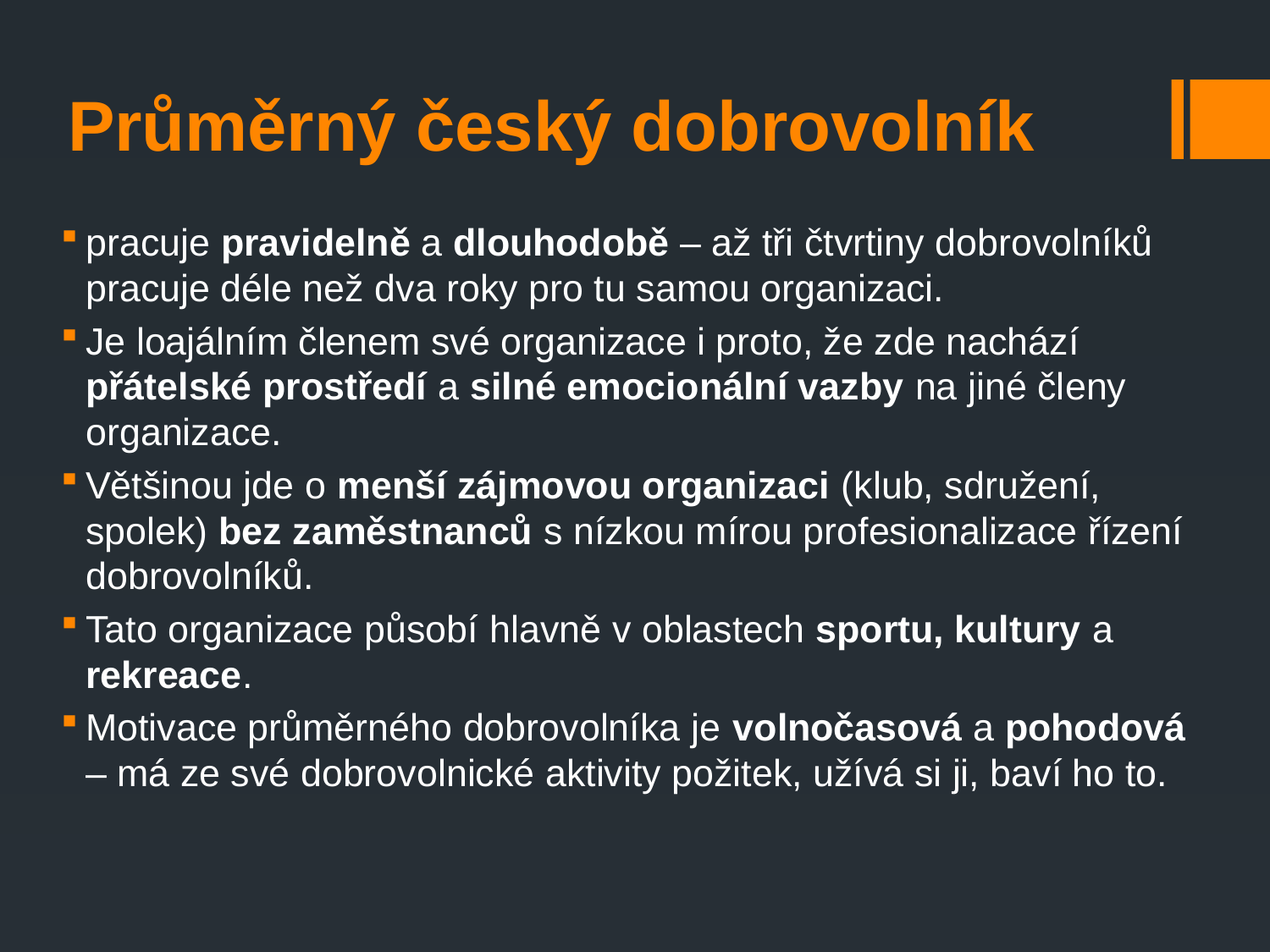

# Průměrný český dobrovolník
pracuje pravidelně a dlouhodobě – až tři čtvrtiny dobrovolníků pracuje déle než dva roky pro tu samou organizaci.
Je loajálním členem své organizace i proto, že zde nachází přátelské prostředí a silné emocionální vazby na jiné členy organizace.
Většinou jde o menší zájmovou organizaci (klub, sdružení, spolek) bez zaměstnanců s nízkou mírou profesionalizace řízení dobrovolníků.
Tato organizace působí hlavně v oblastech sportu, kultury a rekreace.
Motivace průměrného dobrovolníka je volnočasová a pohodová – má ze své dobrovolnické aktivity požitek, užívá si ji, baví ho to.